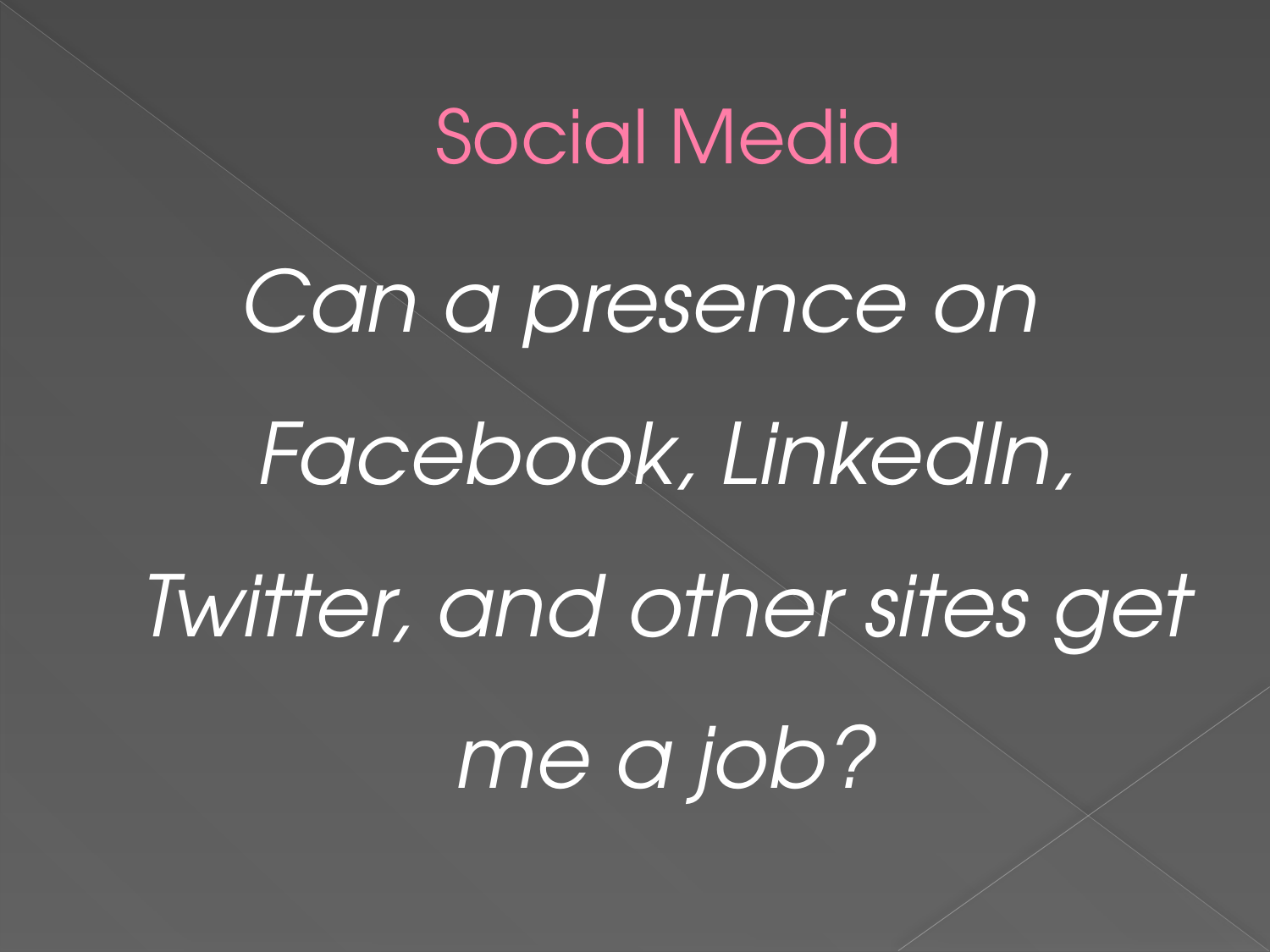

# Social Media
Can a presence on Facebook, LinkedIn, Twitter, and other sites get me a job?